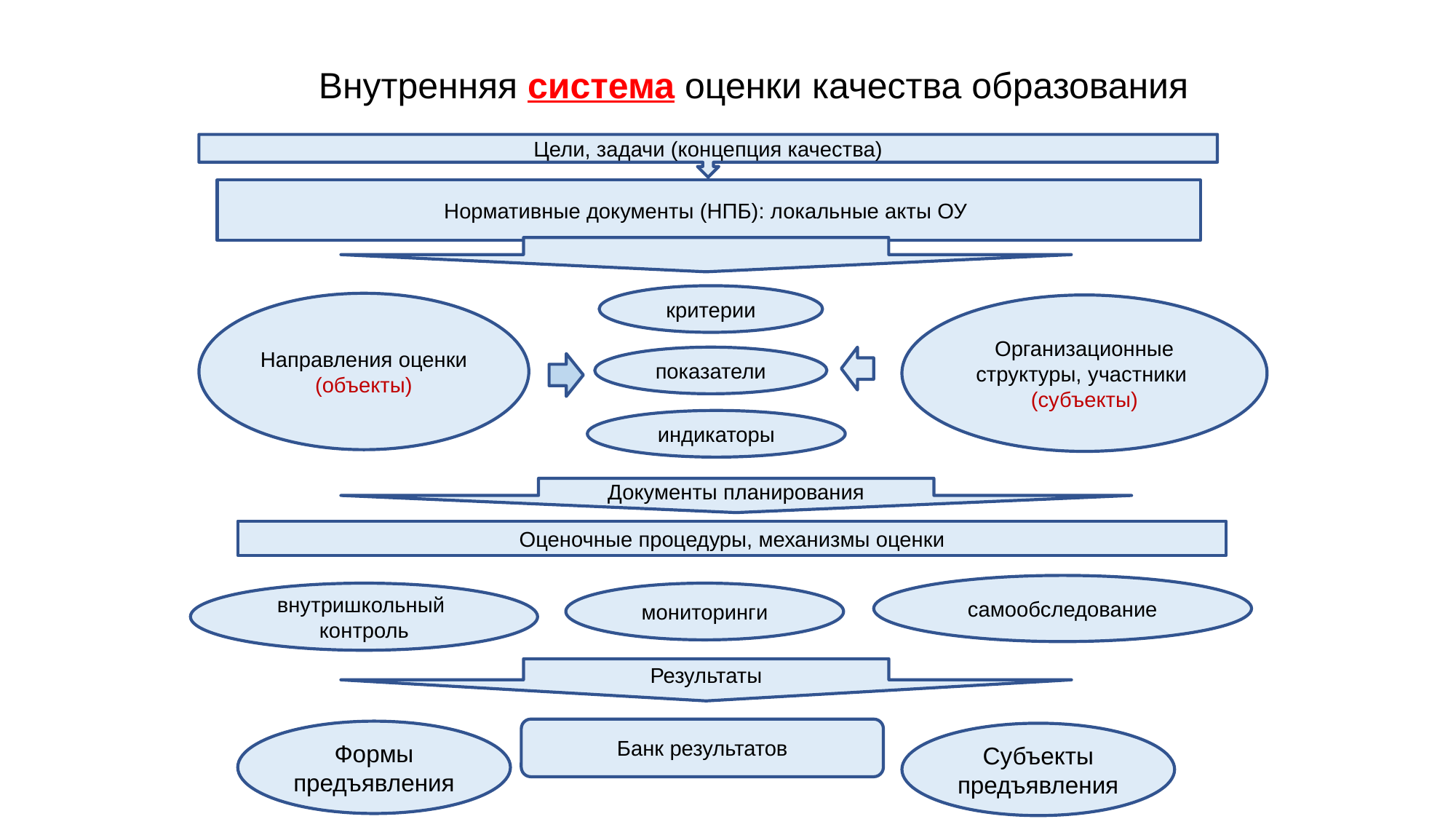

Внутренняя система оценки качества образования
Цели, задачи (концепция качества)
Нормативные документы (НПБ): локальные акты ОУ

критерии
Направления оценки
(объекты)
Организационные структуры, участники
(субъекты)
показатели

индикаторы
Документы планирования
Оценочные процедуры, механизмы оценки
самообследование
внутришкольный  контроль
мониторинги

Результаты

Банк результатов
Формы предъявления
Субъекты предъявления